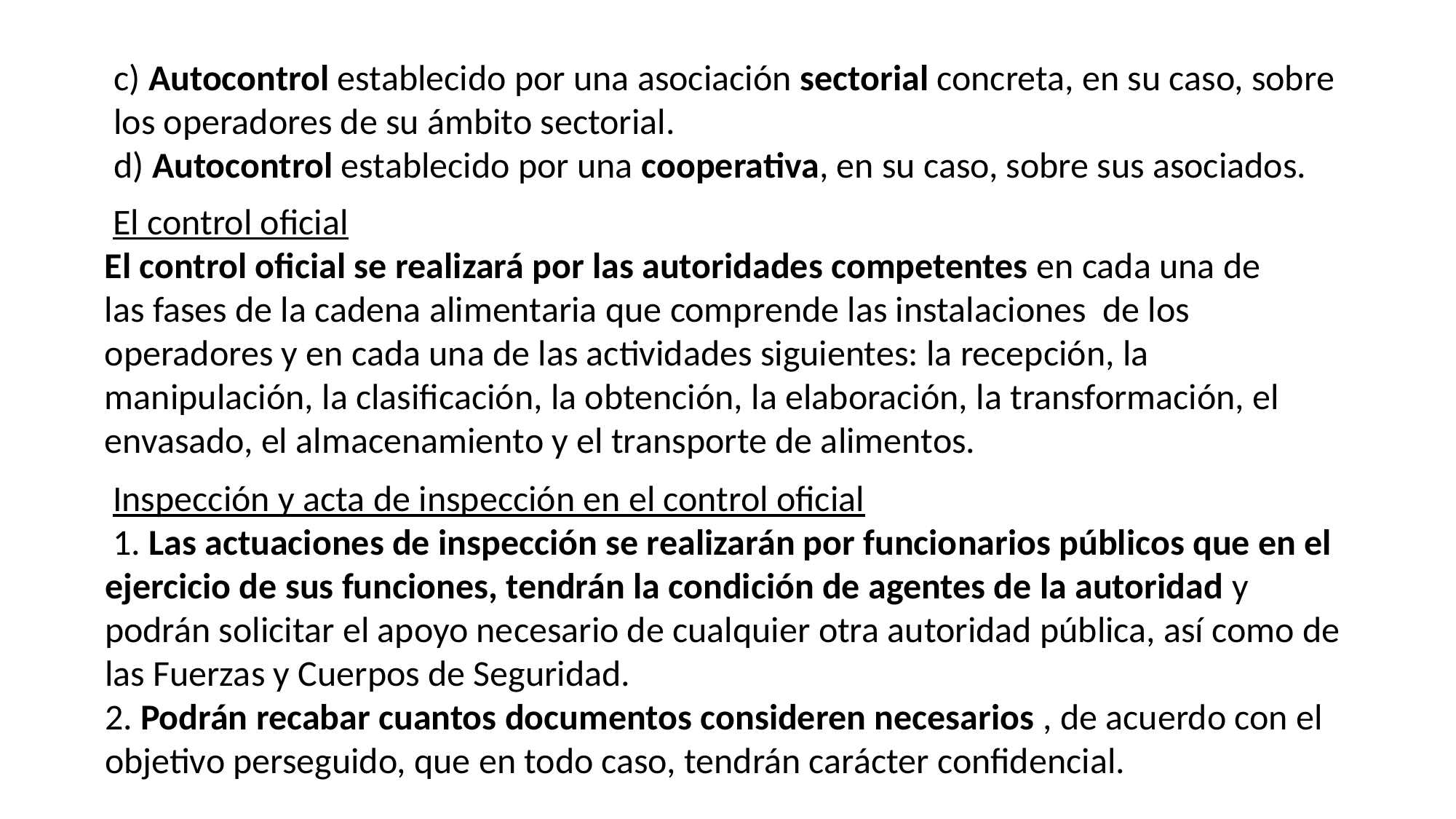

c) Autocontrol establecido por una asociación sectorial concreta, en su caso, sobre los operadores de su ámbito sectorial.
d) Autocontrol establecido por una cooperativa, en su caso, sobre sus asociados.
 El control oficial
El control oficial se realizará por las autoridades competentes en cada una de las fases de la cadena alimentaria que comprende las instalaciones  de los operadores y en cada una de las actividades siguientes: la recepción, la manipulación, la clasificación, la obtención, la elaboración, la transformación, el envasado, el almacenamiento y el transporte de alimentos.
 Inspección y acta de inspección en el control oficial
 1. Las actuaciones de inspección se realizarán por funcionarios públicos que en el ejercicio de sus funciones, tendrán la condición de agentes de la autoridad y podrán solicitar el apoyo necesario de cualquier otra autoridad pública, así como de las Fuerzas y Cuerpos de Seguridad.
2. Podrán recabar cuantos documentos consideren necesarios , de acuerdo con el objetivo perseguido, que en todo caso, tendrán carácter confidencial.